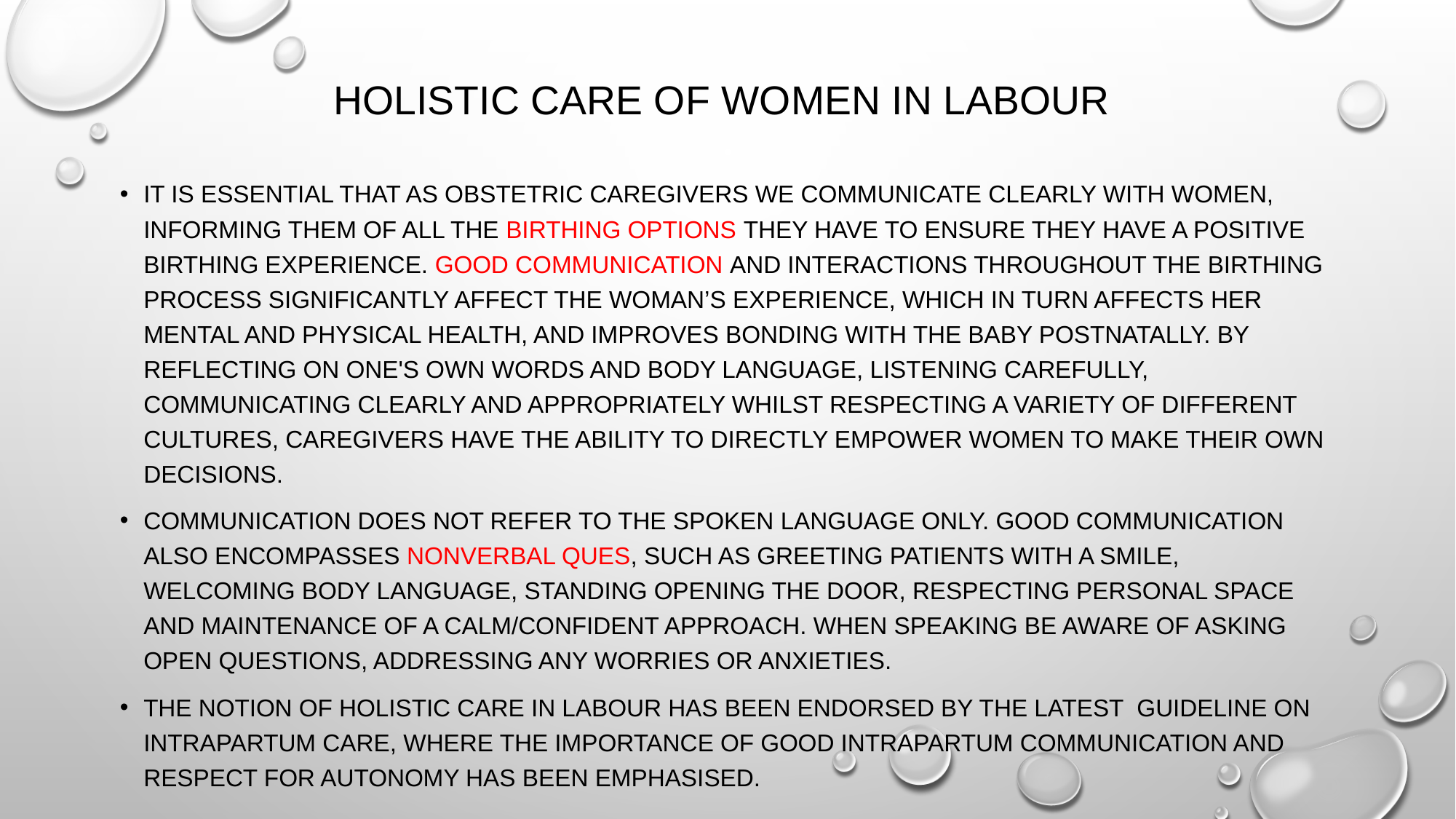

# Holistic care of women in labour
It is essential that as obstetric caregivers we communicate clearly with women, informing them of all the birthing options they have to ensure they have a positive birthing experience. Good communication and interactions throughout the birthing process significantly affect the woman’s experience, which in turn affects her mental and physical health, and improves bonding with the baby postnatally. By reflecting on one's own words and body language, listening carefully, communicating clearly and appropriately whilst respecting a variety of different cultures, caregivers have the ability to directly empower women to make their own decisions.
Communication does not refer to the spoken language only. Good communication also encompasses nonverbal ques, such as greeting patients with a smile, welcoming body language, standing opening the door, respecting personal space and maintenance of a calm/confident approach. When speaking be aware of asking open questions, addressing any worries or anxieties.
The notion of holistic care in labour has been endorsed by the latest  guideline on Intrapartum care, where the importance of good intrapartum communication and respect for autonomy has been emphasised.